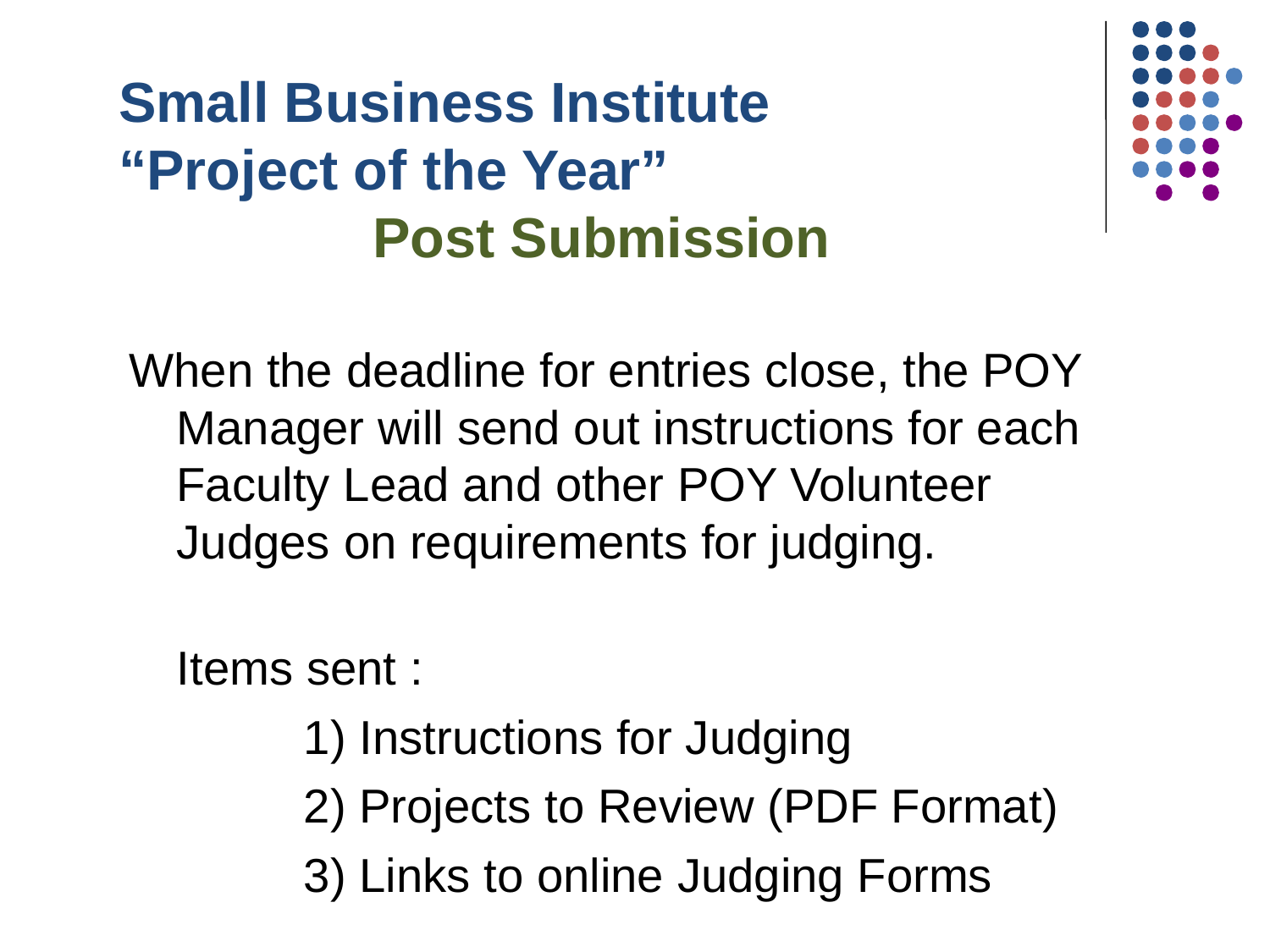

# Small Business Institute “Project of the Year” Post Submission
When the deadline for entries close, the POY Manager will send out instructions for each Faculty Lead and other POY Volunteer Judges on requirements for judging.
Items sent :
		1) Instructions for Judging
		2) Projects to Review (PDF Format)
		3) Links to online Judging Forms